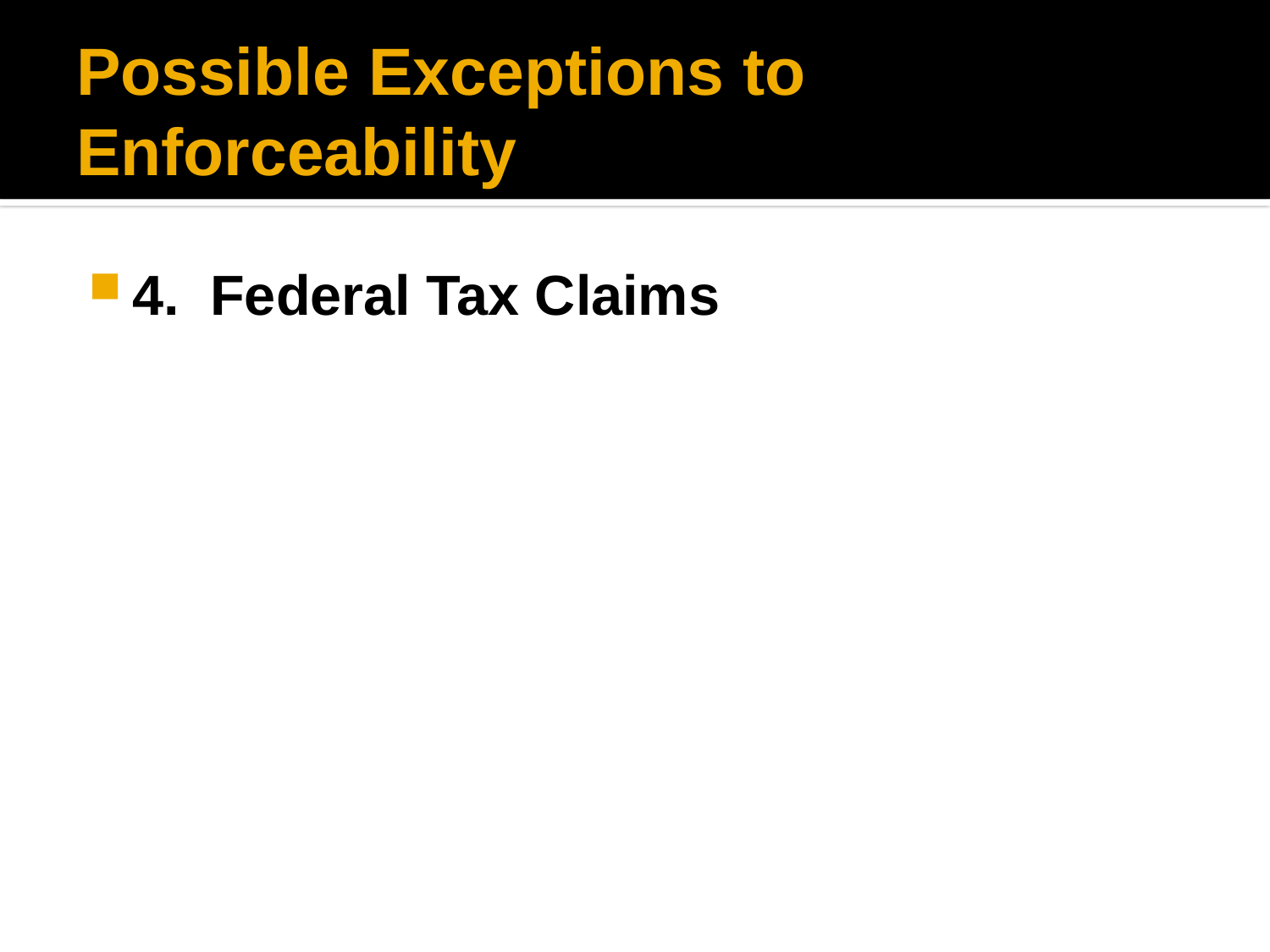

# Possible Exceptions to Enforceability
4.  Federal Tax Claims